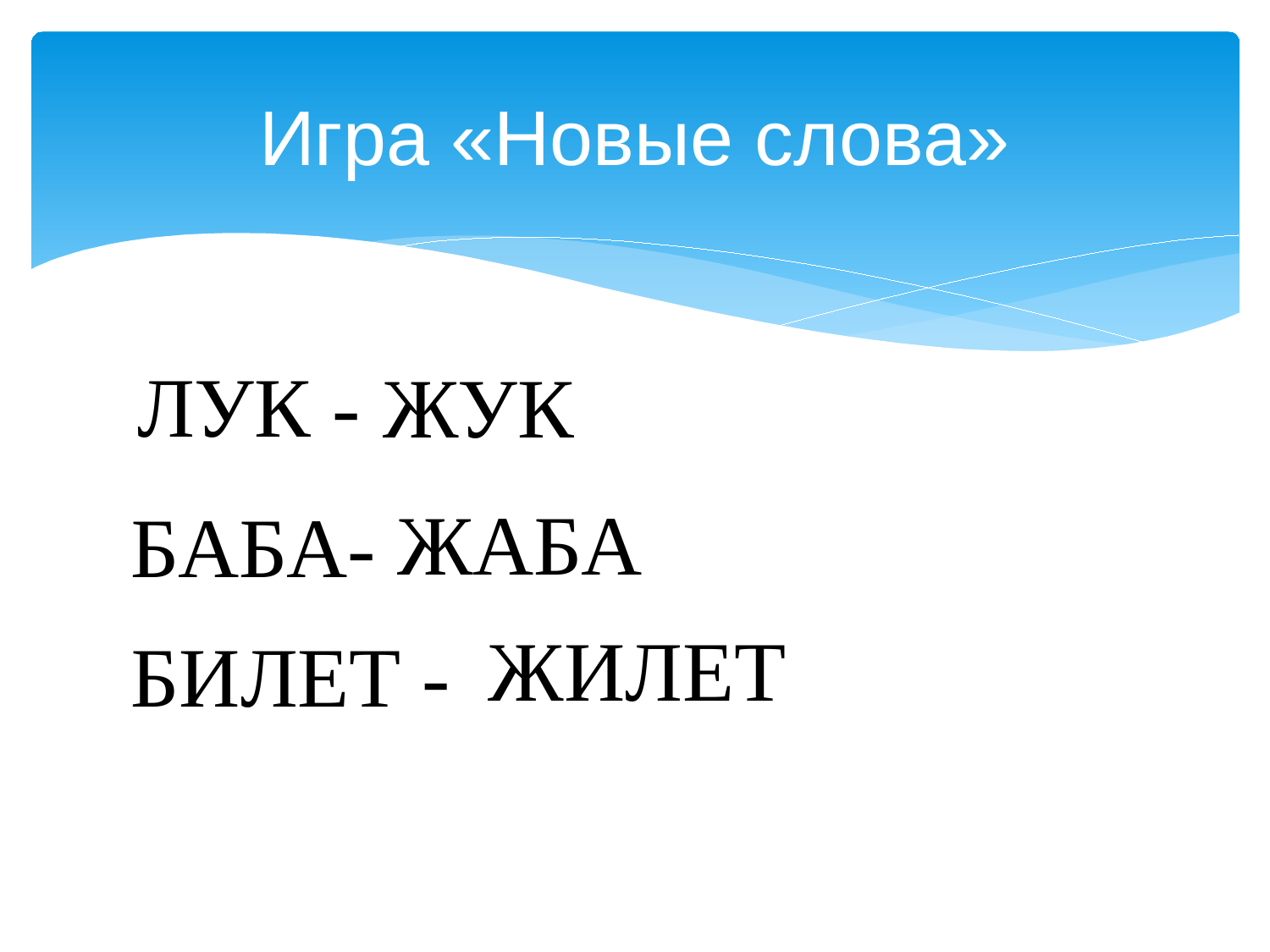

# Игра «Новые слова»
ЛУК -
ЖУК

ЖАБА
БАБА-
ЖИЛЕТ
БИЛЕТ -